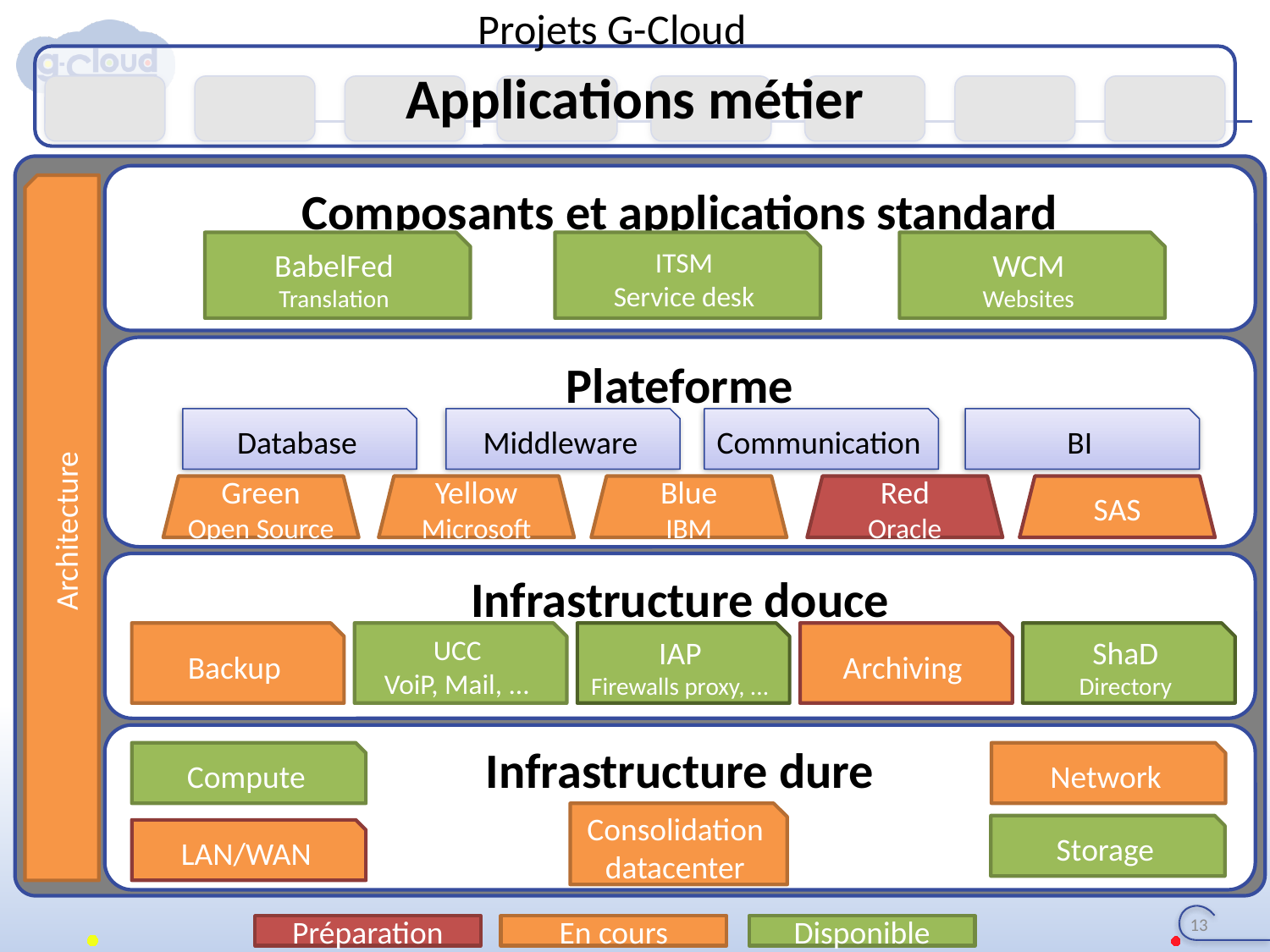

Projets G-Cloud
Applications métier

Composants et applications standard
Architecture
Backup
UCC
VoiP, Mail, ...
IAP
Firewalls proxy, ...
Archiving
ShaD
Directory
BabelFed
Translation
ITSM
Service desk
WCM
Websites
Plateforme
Database
Middleware
Communication
BI
Infrastructure douce
Infrastructure dure
Compute
Network
Consolidation datacenter
Storage
LAN/WAN
Green
Open Source
Yellow
Microsoft
Blue
IBM
Red
Oracle
SAS
13
Préparation
En cours
Disponible